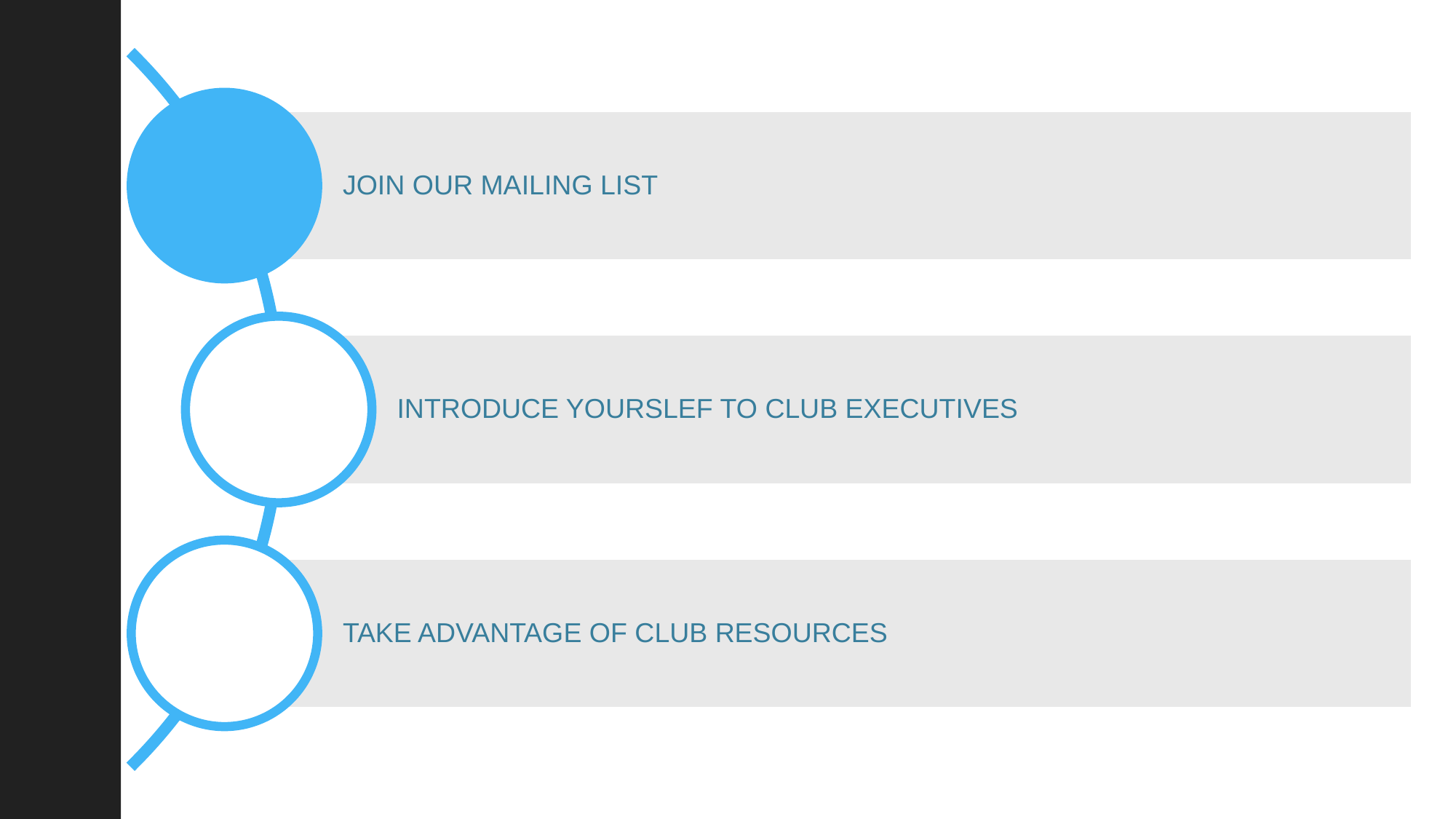

JOIN OUR MAILING LIST
INTRODUCE YOURSLEF TO CLUB EXECUTIVES
TAKE ADVANTAGE OF CLUB RESOURCES